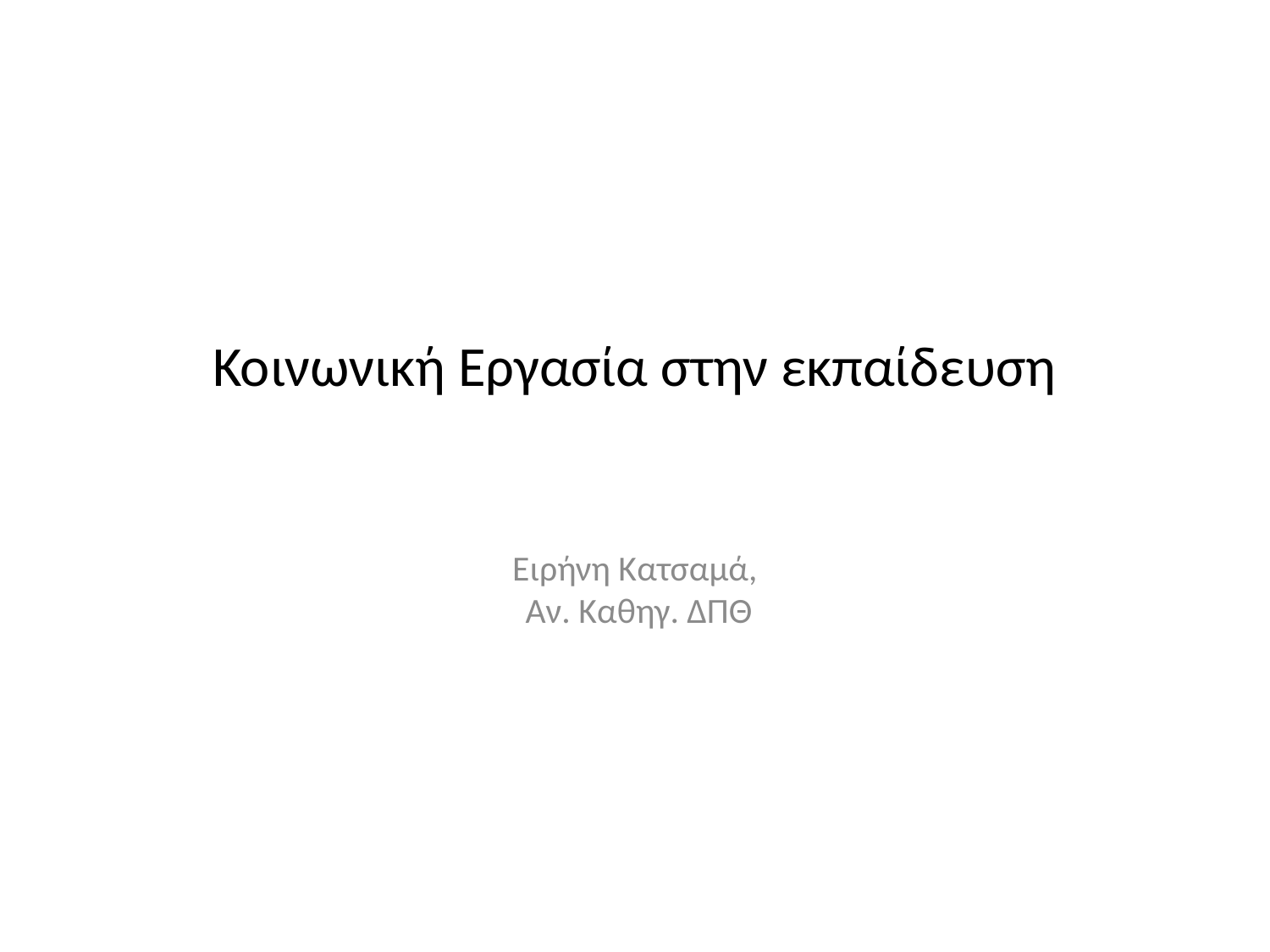

# Κοινωνική Εργασία στην εκπαίδευση
Ειρήνη Κατσαμά,
 Αν. Καθηγ. ΔΠΘ